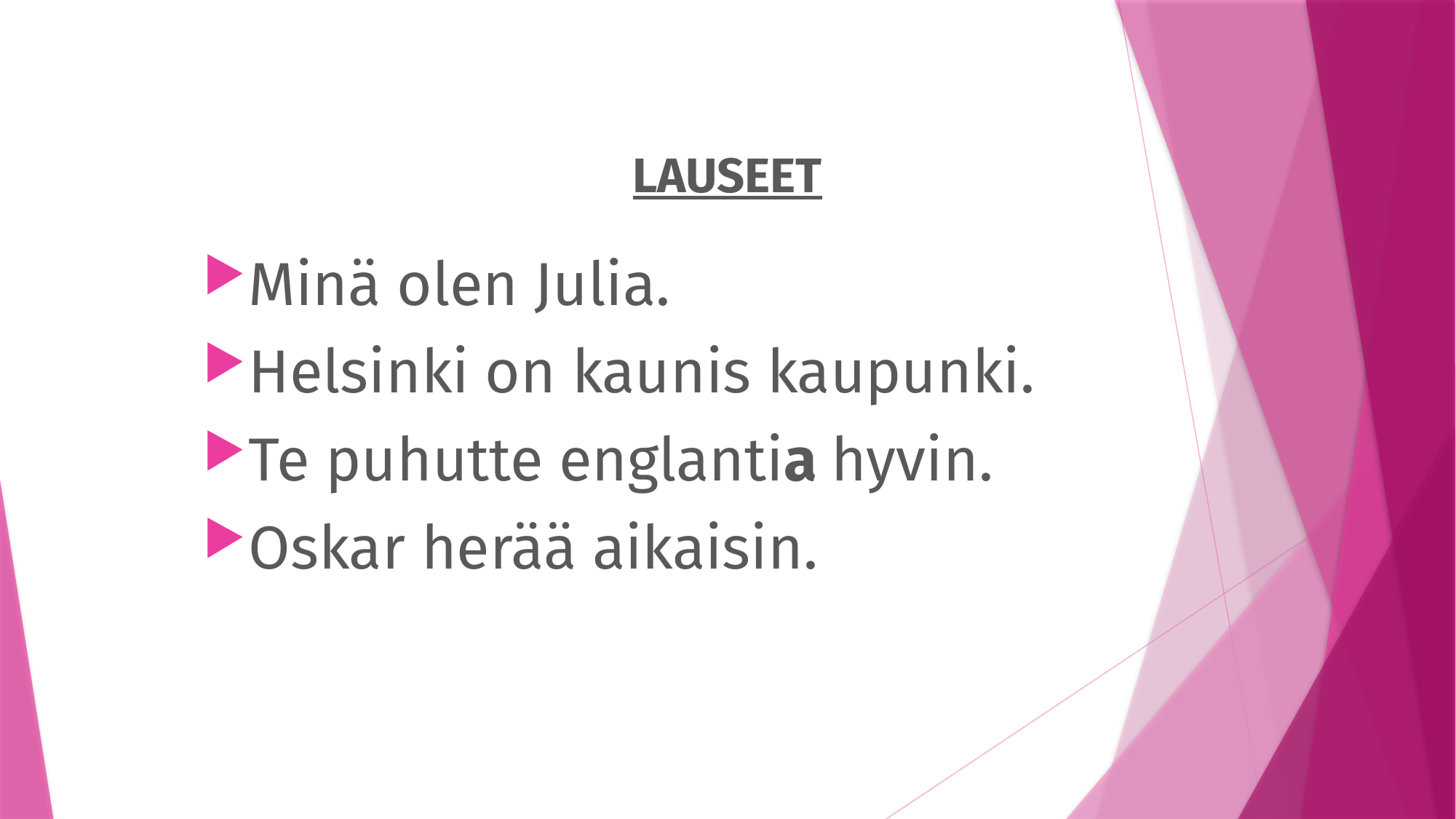

# LAUSEET
Minä olen Julia.
Helsinki on kaunis kaupunki.
Te puhutte englantia hyvin.
Oskar herää aikaisin.